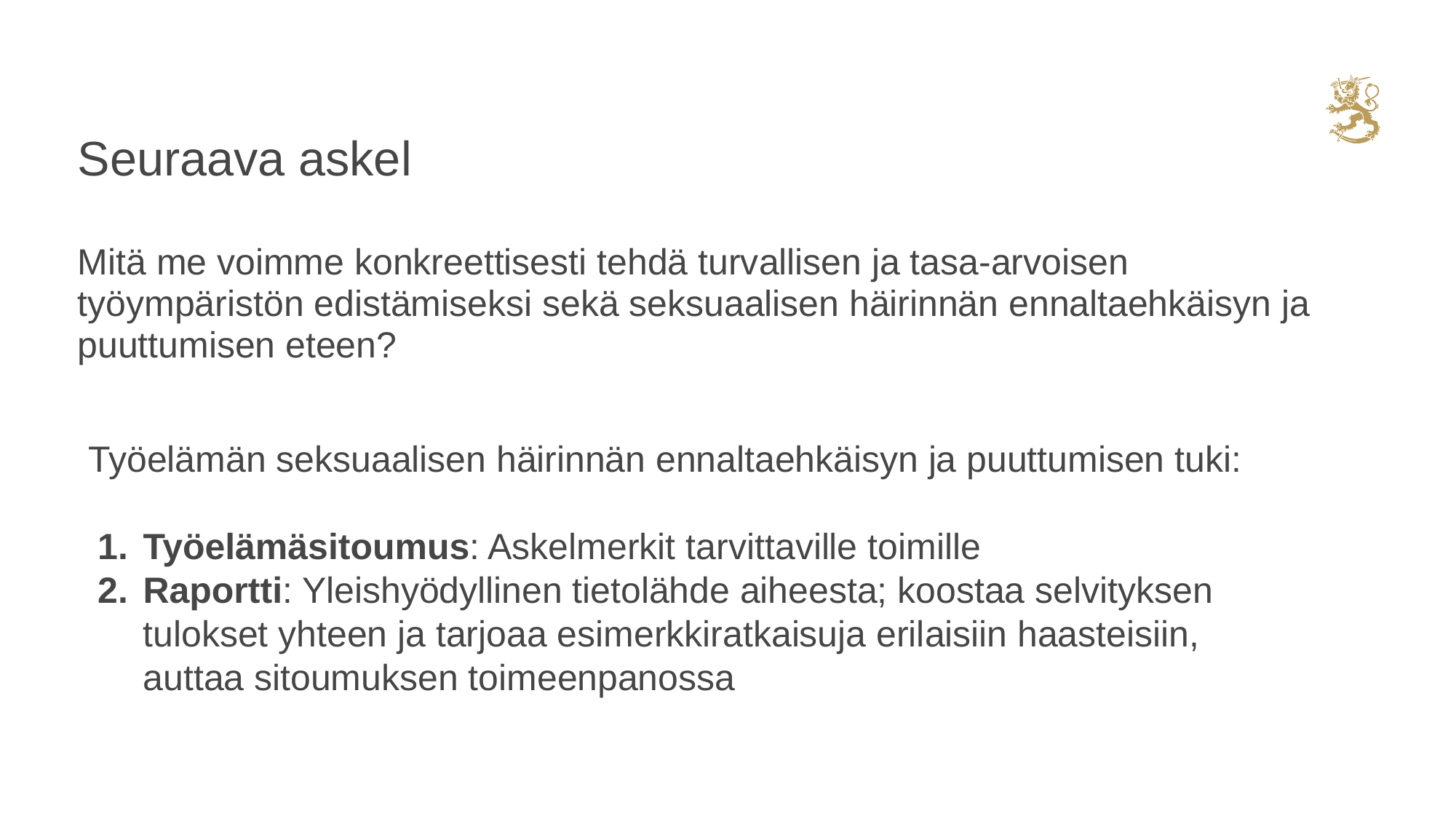

# Seuraava askel
Mitä me voimme konkreettisesti tehdä turvallisen ja tasa-arvoisen työympäristön edistämiseksi sekä seksuaalisen häirinnän ennaltaehkäisyn ja puuttumisen eteen?
Työelämän seksuaalisen häirinnän ennaltaehkäisyn ja puuttumisen tuki:

Työelämäsitoumus: Askelmerkit tarvittaville toimille
Raportti: Yleishyödyllinen tietolähde aiheesta; koostaa selvityksen tulokset yhteen ja tarjoaa esimerkkiratkaisuja erilaisiin haasteisiin, auttaa sitoumuksen toimeenpanossa